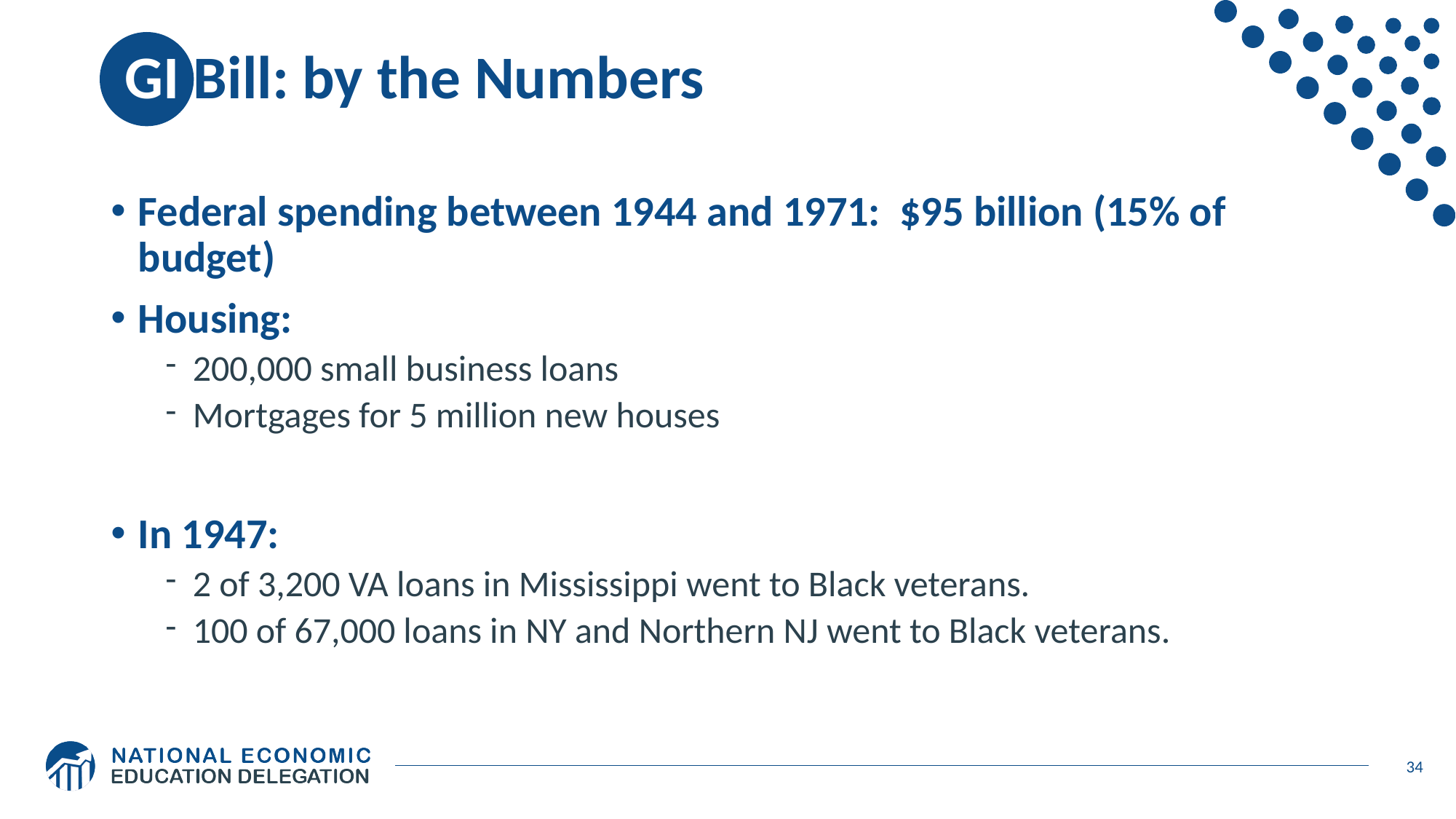

# GI Bill: by the Numbers
Federal spending between 1944 and 1971:  $95 billion (15% of budget)
Housing:
200,000 small business loans
Mortgages for 5 million new houses

In 1947:
2 of 3,200 VA loans in Mississippi went to Black veterans.
100 of 67,000 loans in NY and Northern NJ went to Black veterans.

34